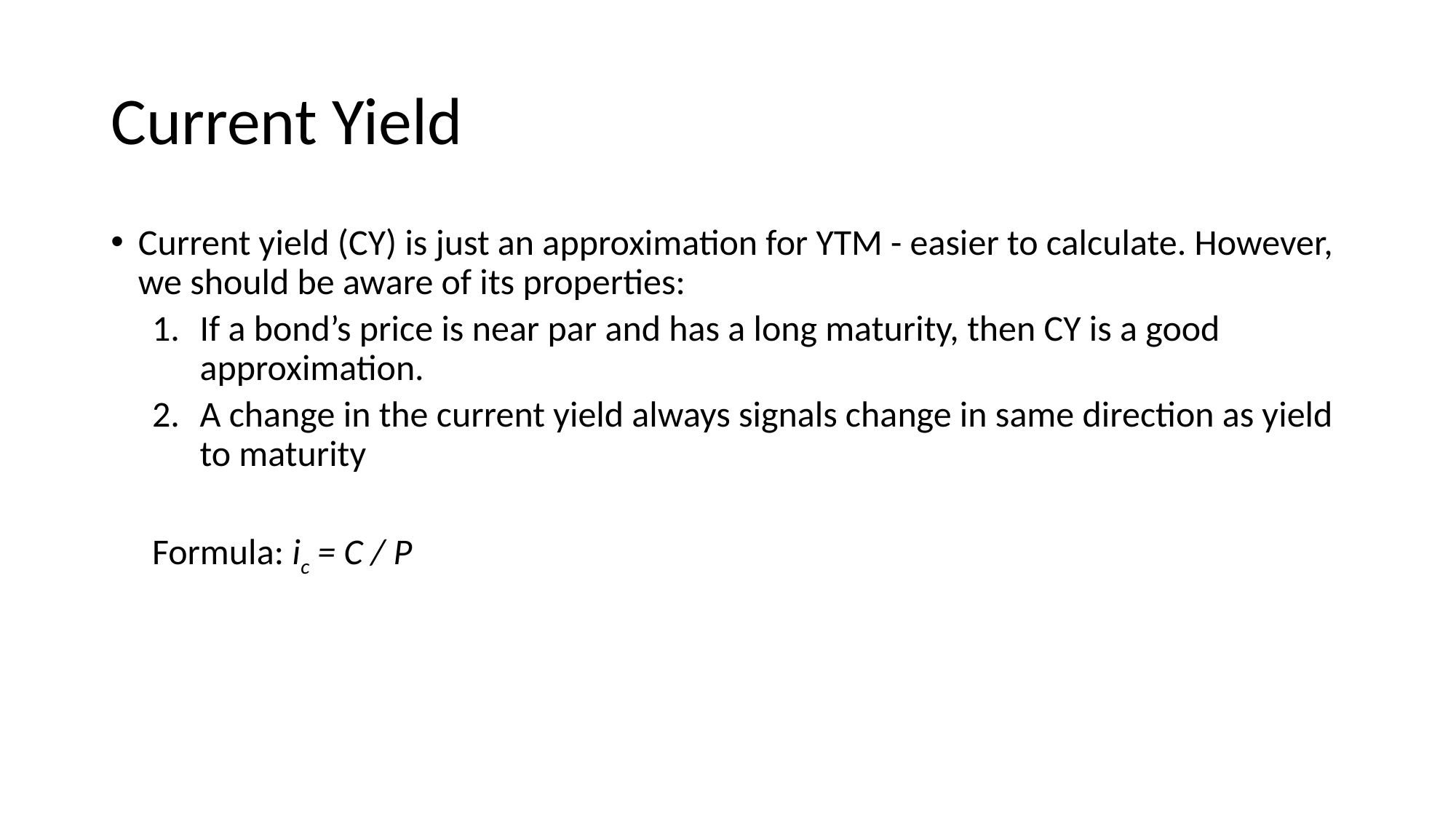

# Current Yield
Current yield (CY) is just an approximation for YTM - easier to calculate. However, we should be aware of its properties:
If a bond’s price is near par and has a long maturity, then CY is a good approximation.
A change in the current yield always signals change in same direction as yield to maturity

Formula: ic = C / P